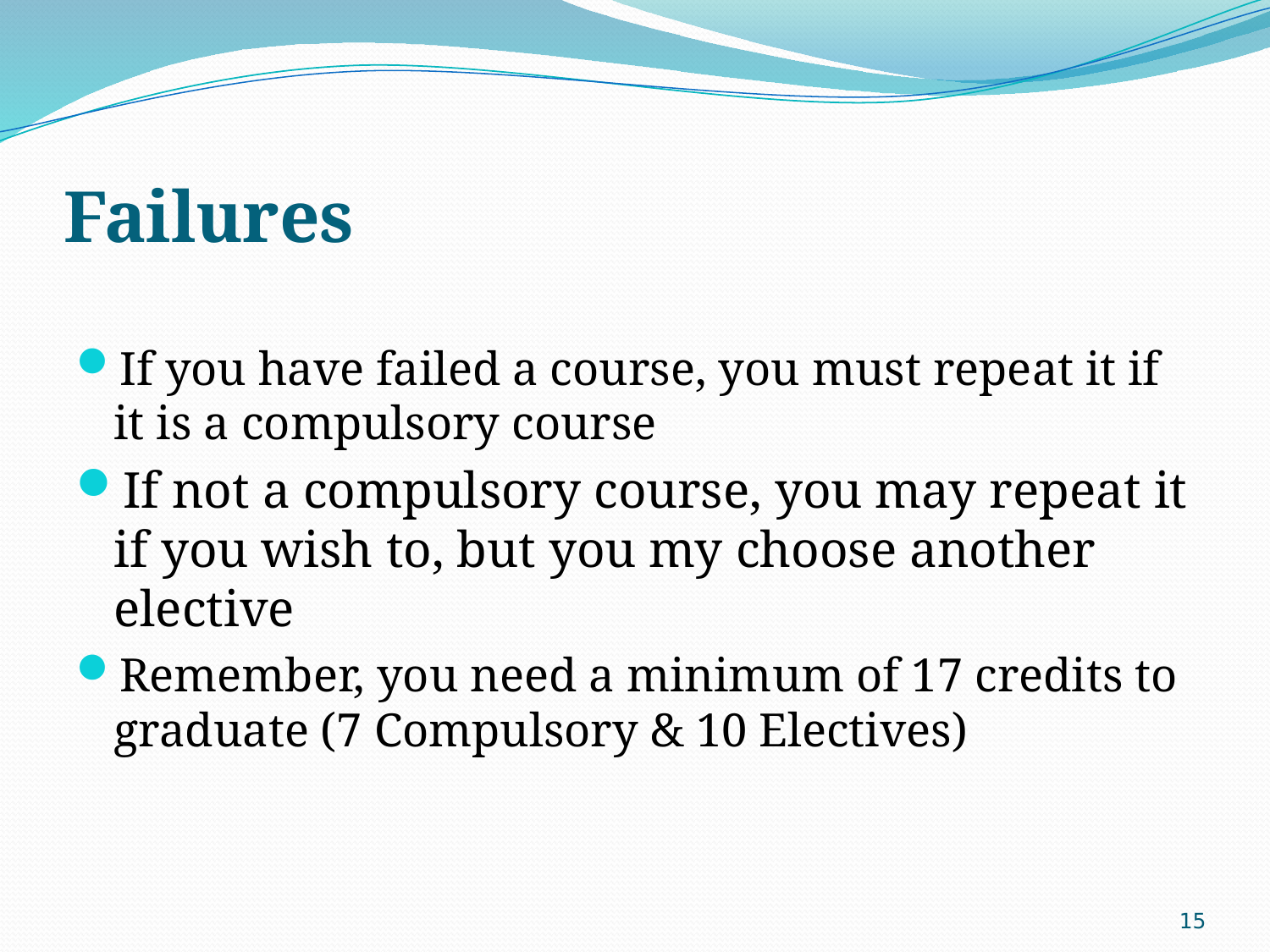

# Failures

If you have failed a course, you must repeat it if it is a compulsory course
If not a compulsory course, you may repeat it if you wish to, but you my choose another elective
Remember, you need a minimum of 17 credits to graduate (7 Compulsory & 10 Electives)

15